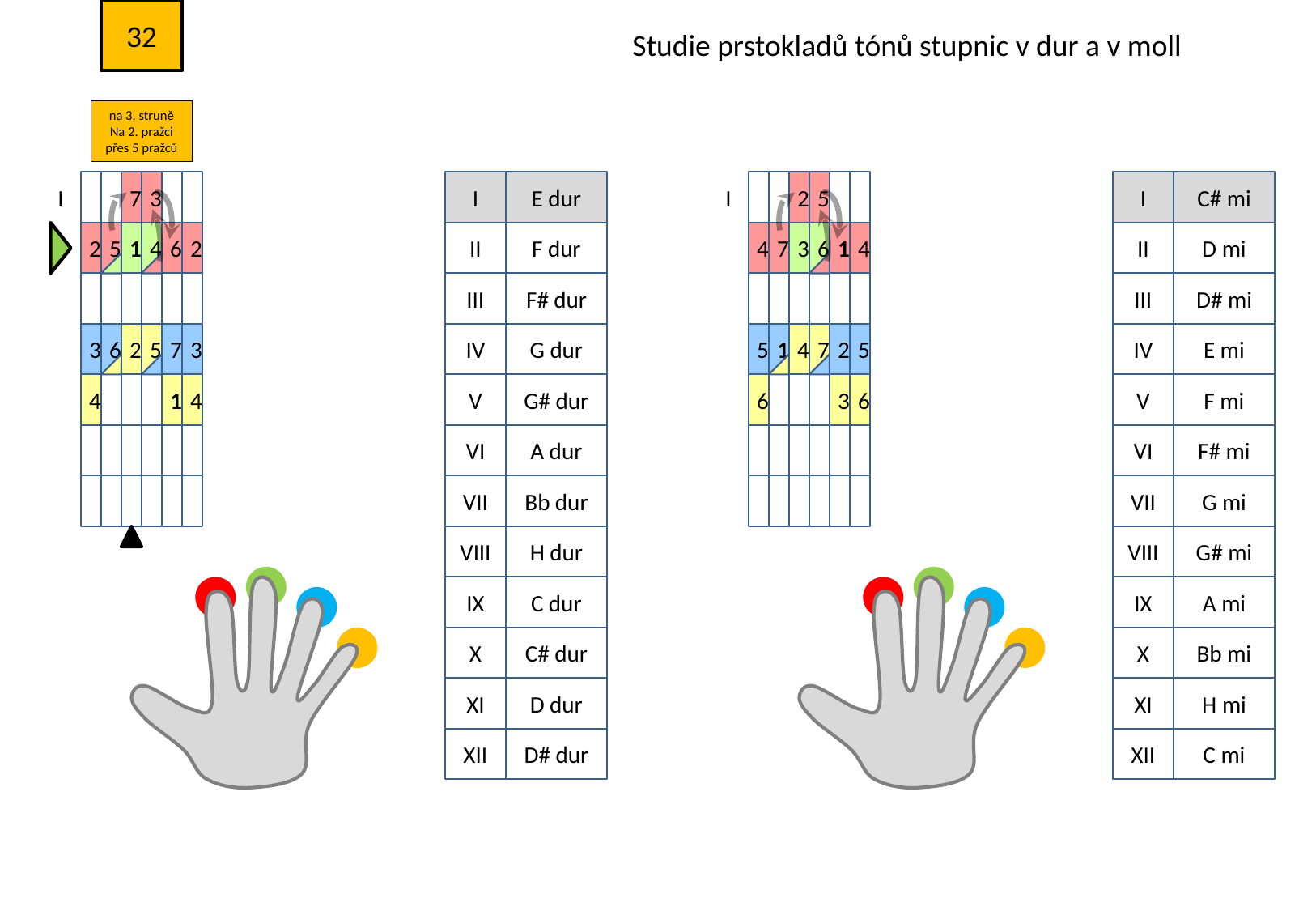

32
Studie prstokladů tónů stupnic v dur a v moll
na 3. struně
Na 2. pražci
přes 5 pražců
I

7
3

I
E dur
I

2
5

I
C# mi

2
5
1
4
6
2
II
F dur
4
7
3
6
1
4
II
D mi

III
F# dur

III
D# mi
3
6
2
5
7
3
IV
G dur
5
1
4
7
2
5
IV
E mi

4

1
4
V
G# dur
6

3
6
V
F mi

VI
A dur

VI
F# mi

VII
Bb dur

VII
G mi

VIII
H dur
VIII
G# mi

IX
C dur
IX
A mi
X
C# dur
X
Bb mi
XI
D dur
XI
H mi
XII
D# dur
XII
C mi